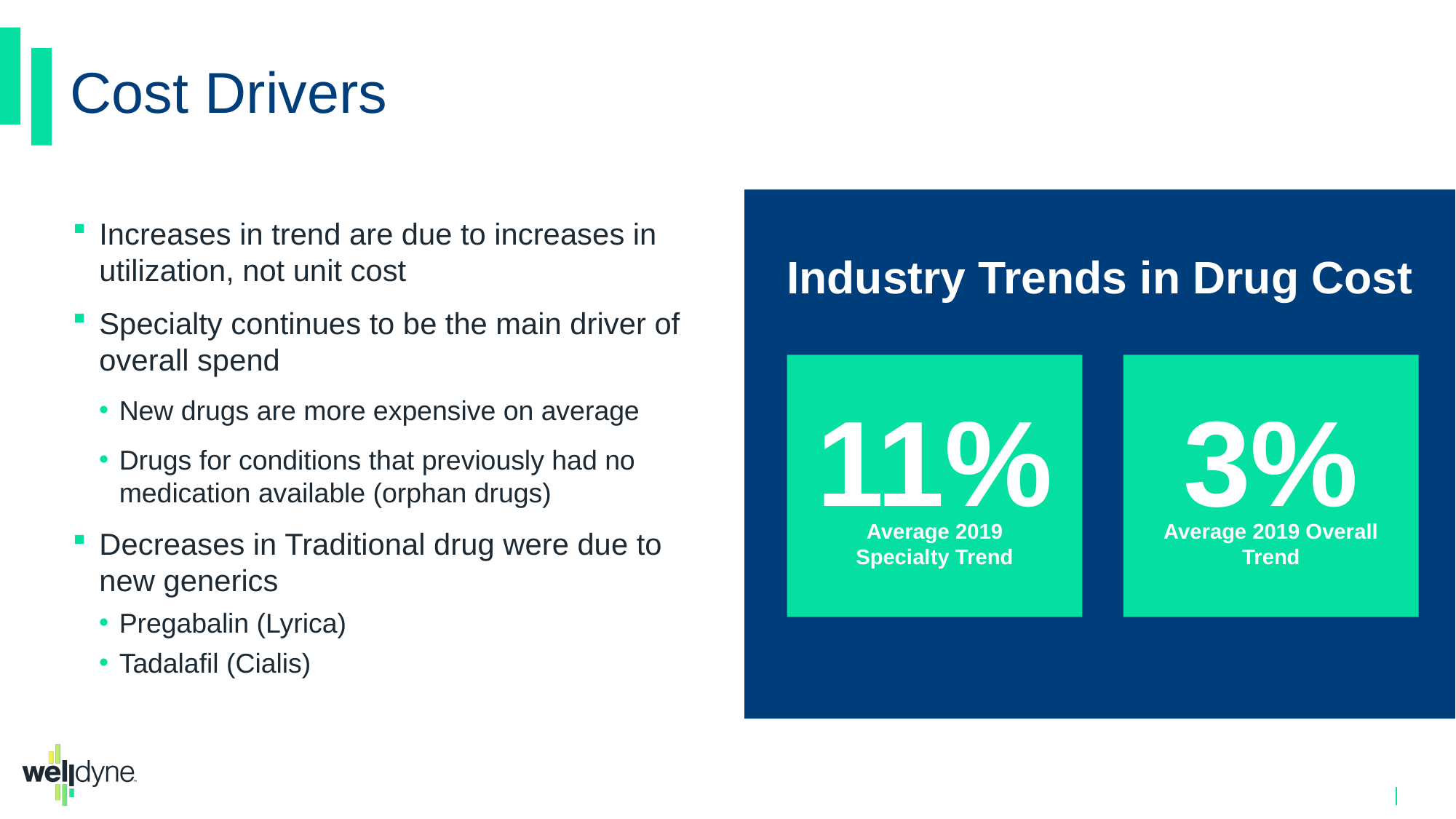

# Cost Drivers
Increases in trend are due to increases in utilization, not unit cost
Specialty continues to be the main driver of overall spend
New drugs are more expensive on average
Drugs for conditions that previously had no medication available (orphan drugs)
Decreases in Traditional drug were due to new generics
Pregabalin (Lyrica)
Tadalafil (Cialis)
Industry Trends in Drug Cost
11%
3%
Average 2019 Specialty Trend
Average 2019 Overall Trend